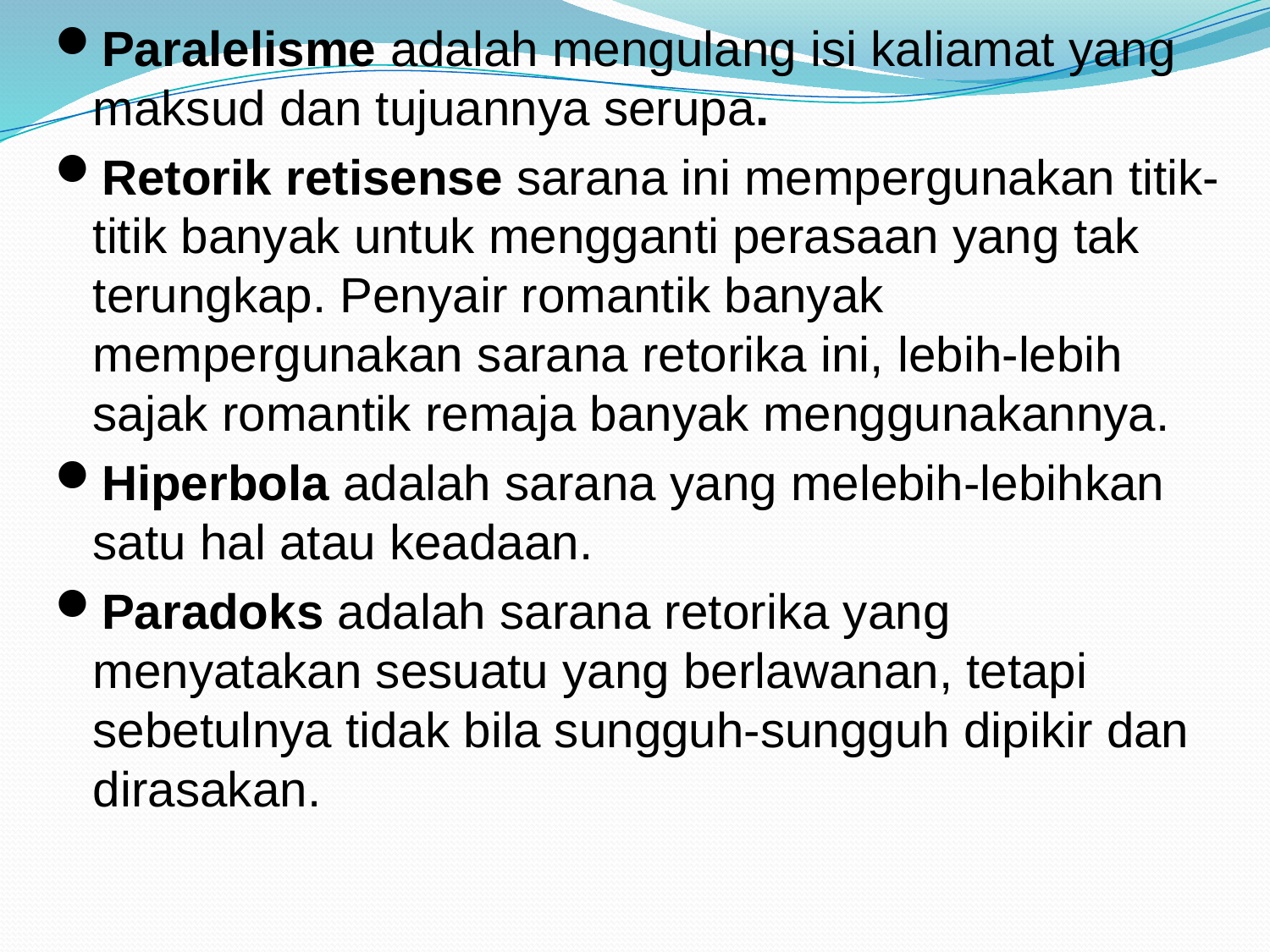

Paralelisme adalah mengulang isi kaliamat yang maksud dan tujuannya serupa.
Retorik retisense sarana ini mempergunakan titik-titik banyak untuk mengganti perasaan yang tak terungkap. Penyair romantik banyak mempergunakan sarana retorika ini, lebih-lebih sajak romantik remaja banyak menggunakannya.
Hiperbola adalah sarana yang melebih-lebihkan satu hal atau keadaan.
Paradoks adalah sarana retorika yang menyatakan sesuatu yang berlawanan, tetapi sebetulnya tidak bila sungguh-sungguh dipikir dan dirasakan.